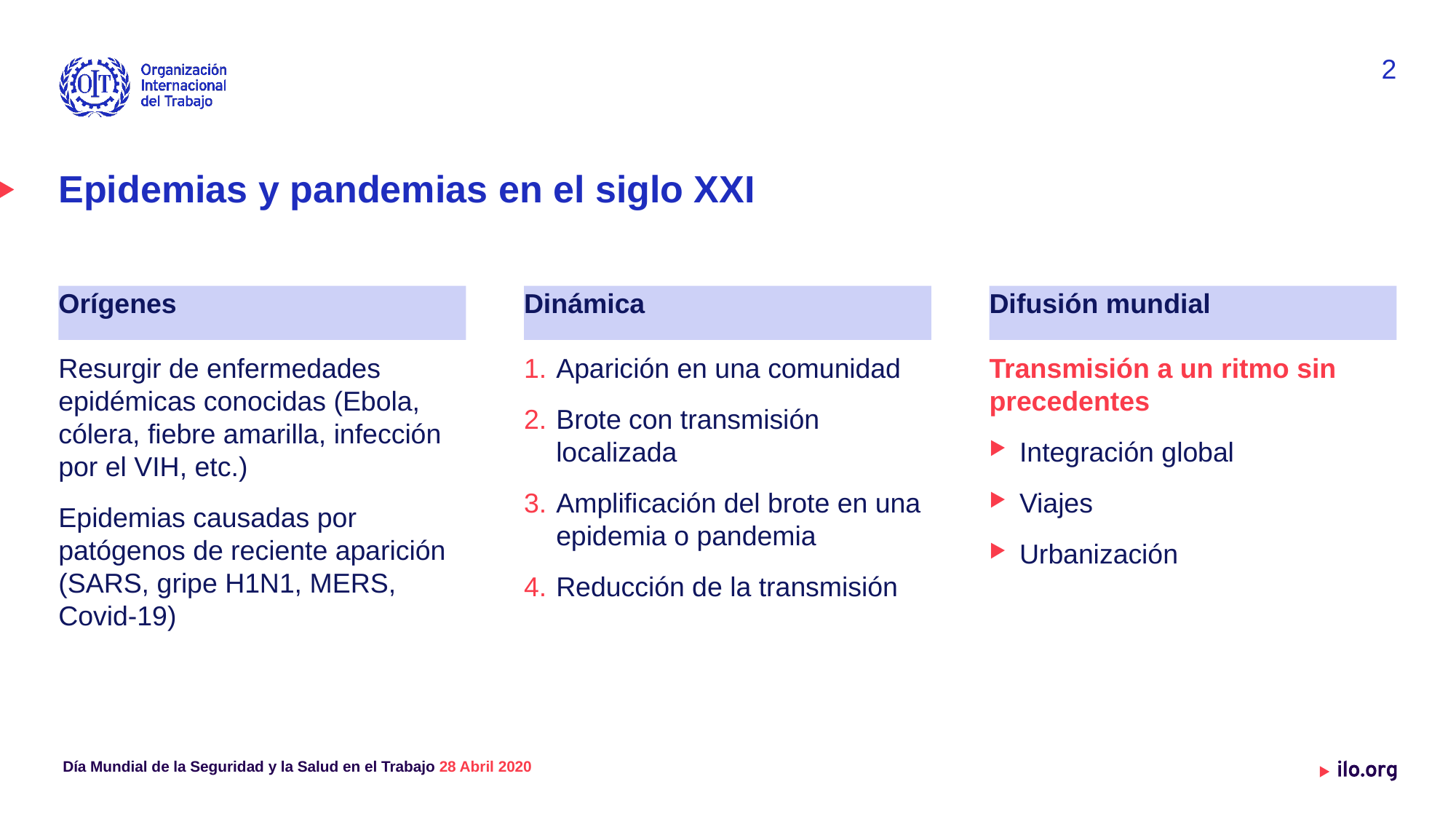

2
# Epidemias y pandemias en el siglo XXI
Dinámica
Difusión mundial
Orígenes

Resurgir de enfermedades epidémicas conocidas (Ebola, cólera, fiebre amarilla, infección por el VIH, etc.)
Epidemias causadas por patógenos de reciente aparición (SARS, gripe H1N1, MERS, Covid-19)

Aparición en una comunidad
Brote con transmisión localizada
Amplificación del brote en una epidemia o pandemia
Reducción de la transmisión
Transmisión a un ritmo sin precedentes
Integración global
Viajes
Urbanización

 Día Mundial de la Seguridad y la Salud en el Trabajo 28 Abril 2020

Date: Monday / 01 / October / 2019